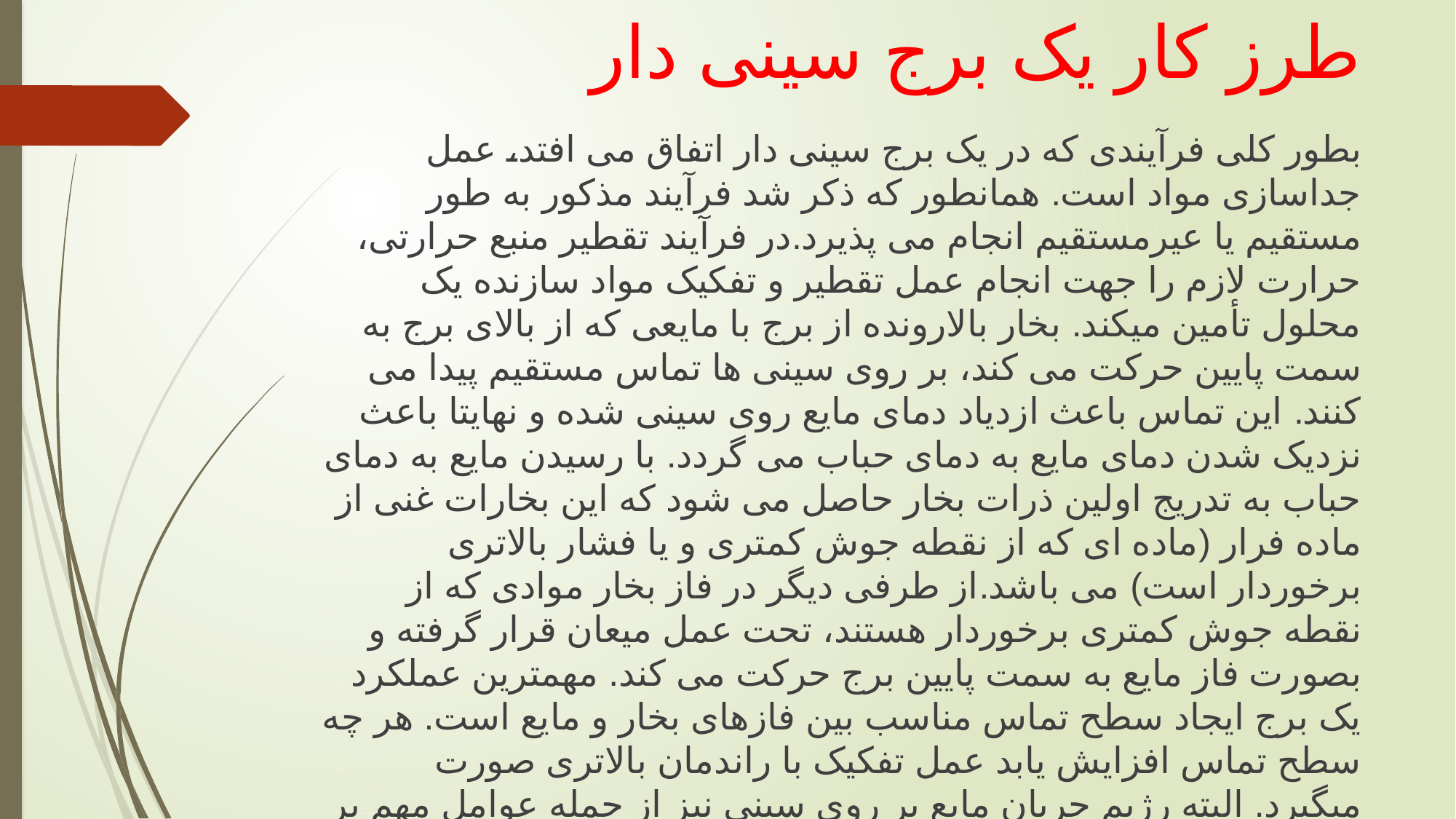

# طرز کار یک برج سینی دار
بطور کلی فرآیندی که در یک برج سینی دار اتفاق می افتد، عمل جداسازی مواد است. همانطور که ذکر شد فرآیند مذکور به طور مستقیم یا عیرمستقیم انجام می پذیرد.در فرآیند تقطیر منبع حرارتی، حرارت لازم را جهت انجام عمل تقطیر و تفکیک مواد سازنده یک محلول تأمین میکند. بخار بالارونده از برج با مایعی که از بالای برج به سمت پایین حرکت می کند، بر روی سینی ها تماس مستقیم پیدا می کنند. این تماس باعث ازدیاد دمای مایع روی سینی شده و نهایتا باعث نزدیک شدن دمای مایع به دمای حباب می گردد. با رسیدن مایع به دمای حباب به تدریج اولین ذرات بخار حاصل می شود که این بخارات غنی از ماده فرار (ماده ای که از نقطه جوش کمتری و یا فشار بالاتری برخوردار است) می باشد.از طرفی دیگر در فاز بخار موادی که از نقطه جوش کمتری برخوردار هستند، تحت عمل میعان قرار گرفته و بصورت فاز مایع به سمت پایین برج حرکت می کند. مهمترین عملکرد یک برج ایجاد سطح تماس مناسب بین فازهای بخار و مایع است. هر چه سطح تماس افزایش یابد عمل تفکیک با راندمان بالاتری صورت میگیرد. البته رژیم جریان مایع بر روی سینی نیز از جمله عوامل مهم بر عملکرد یک برج تفکیک می باشد.